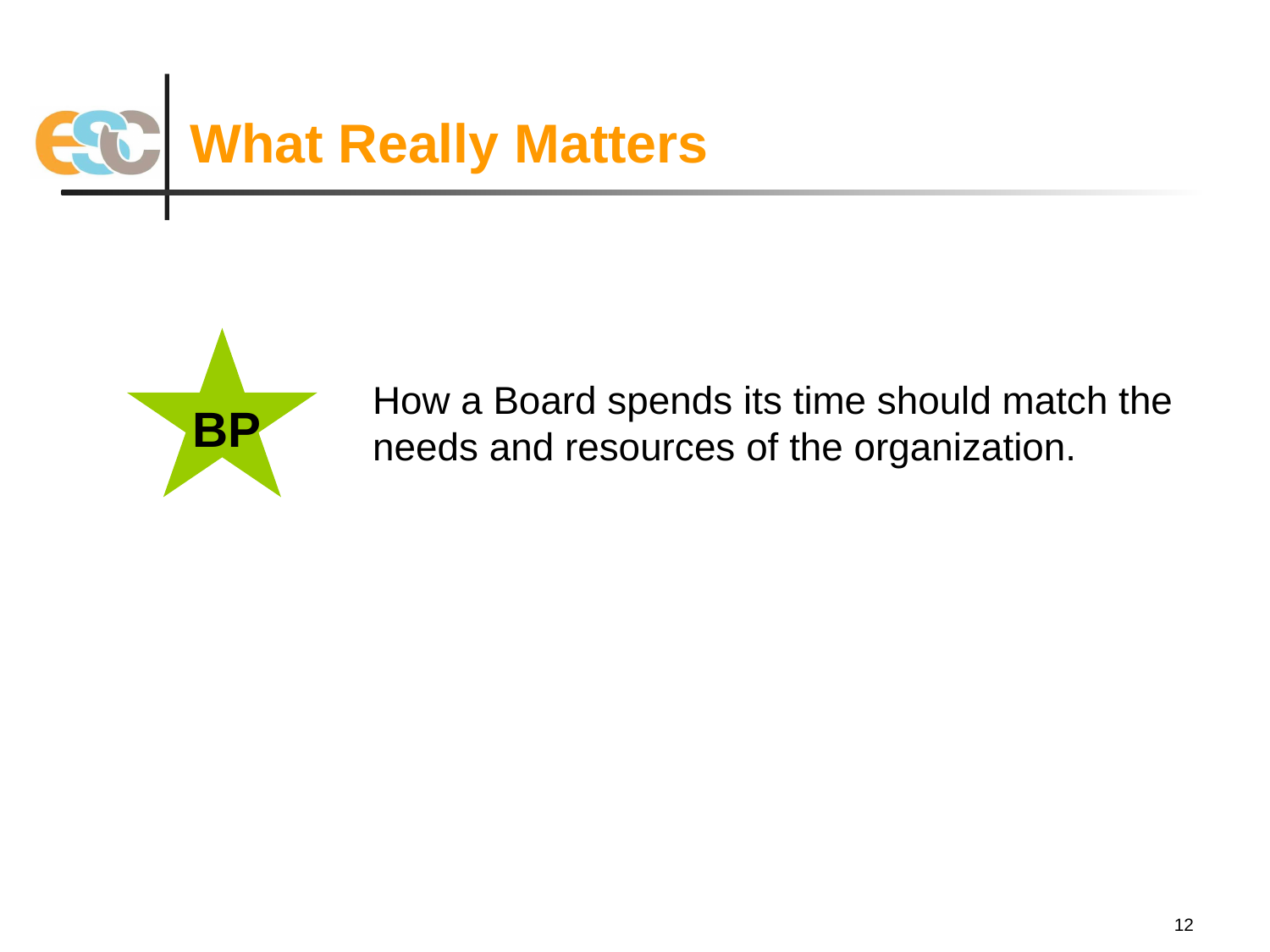

# What Really Matters

How a Board spends its time should match the needs and resources of the organization.
BP
12